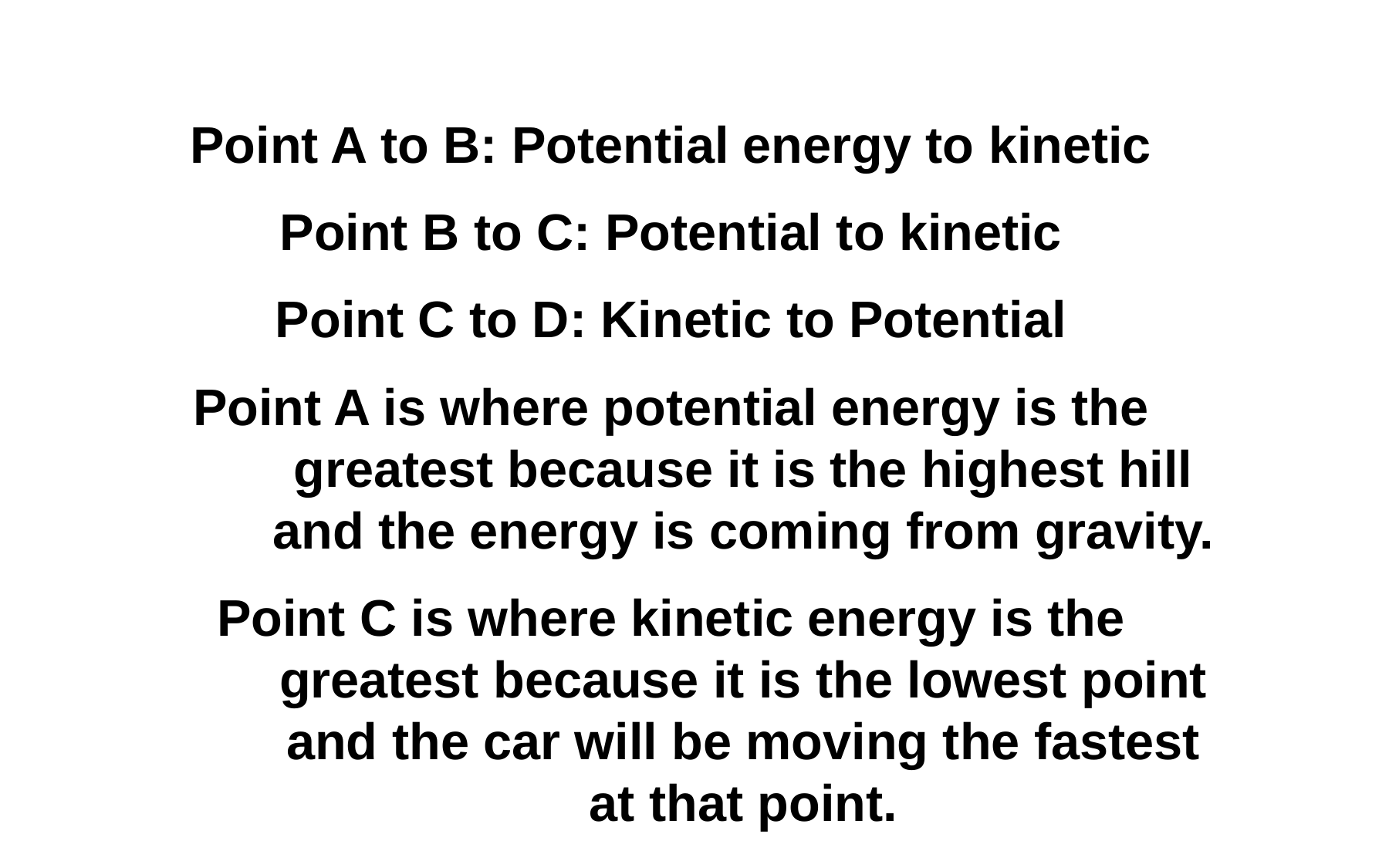

Point A to B: Potential energy to kinetic
Point B to C: Potential to kinetic
Point C to D: Kinetic to Potential
Point A is where potential energy is the greatest because it is the highest hill and the energy is coming from gravity.
Point C is where kinetic energy is the greatest because it is the lowest point and the car will be moving the fastest at that point.